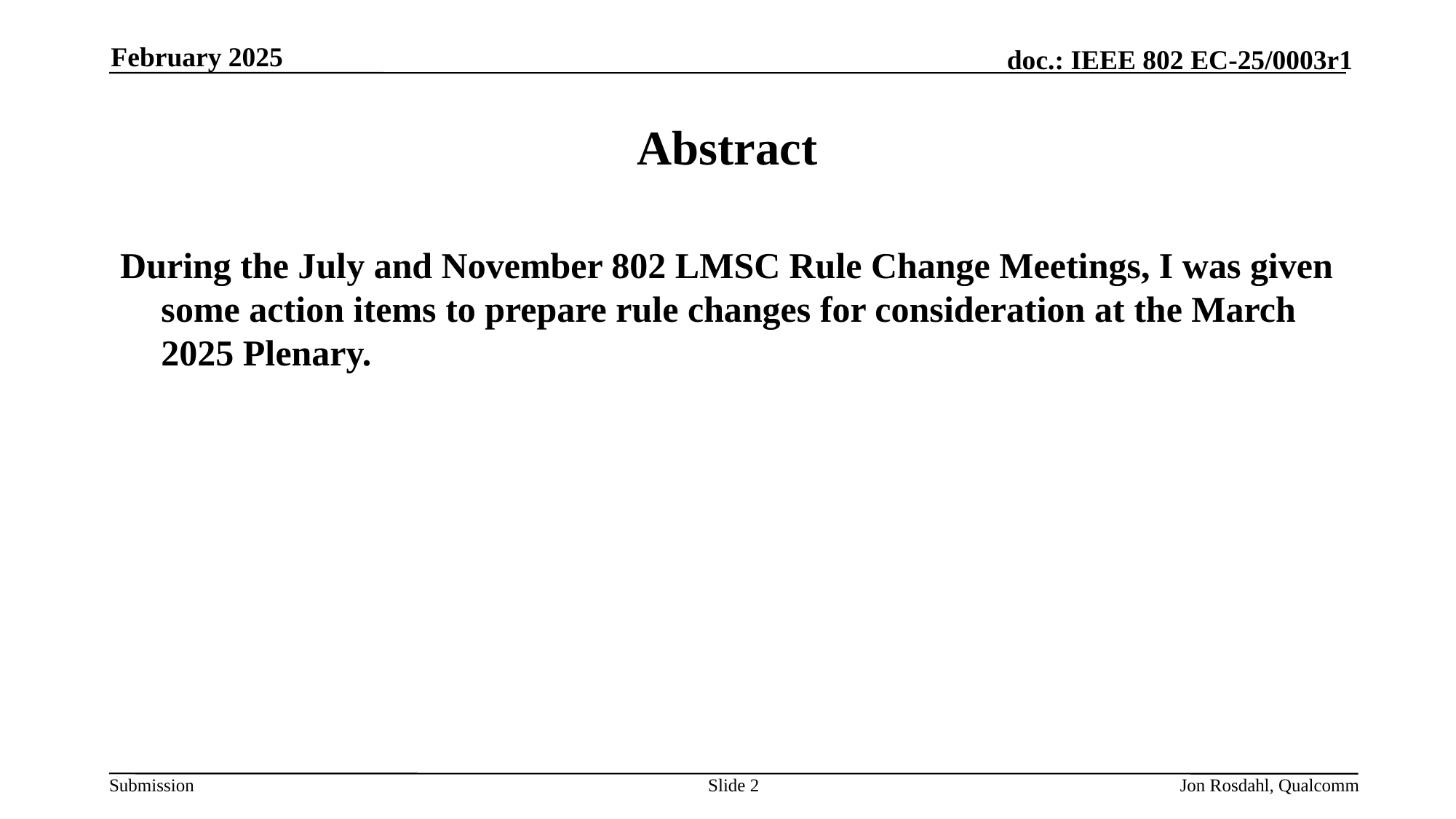

February 2025
# Abstract
During the July and November 802 LMSC Rule Change Meetings, I was given some action items to prepare rule changes for consideration at the March 2025 Plenary.
Slide 2
Jon Rosdahl, Qualcomm